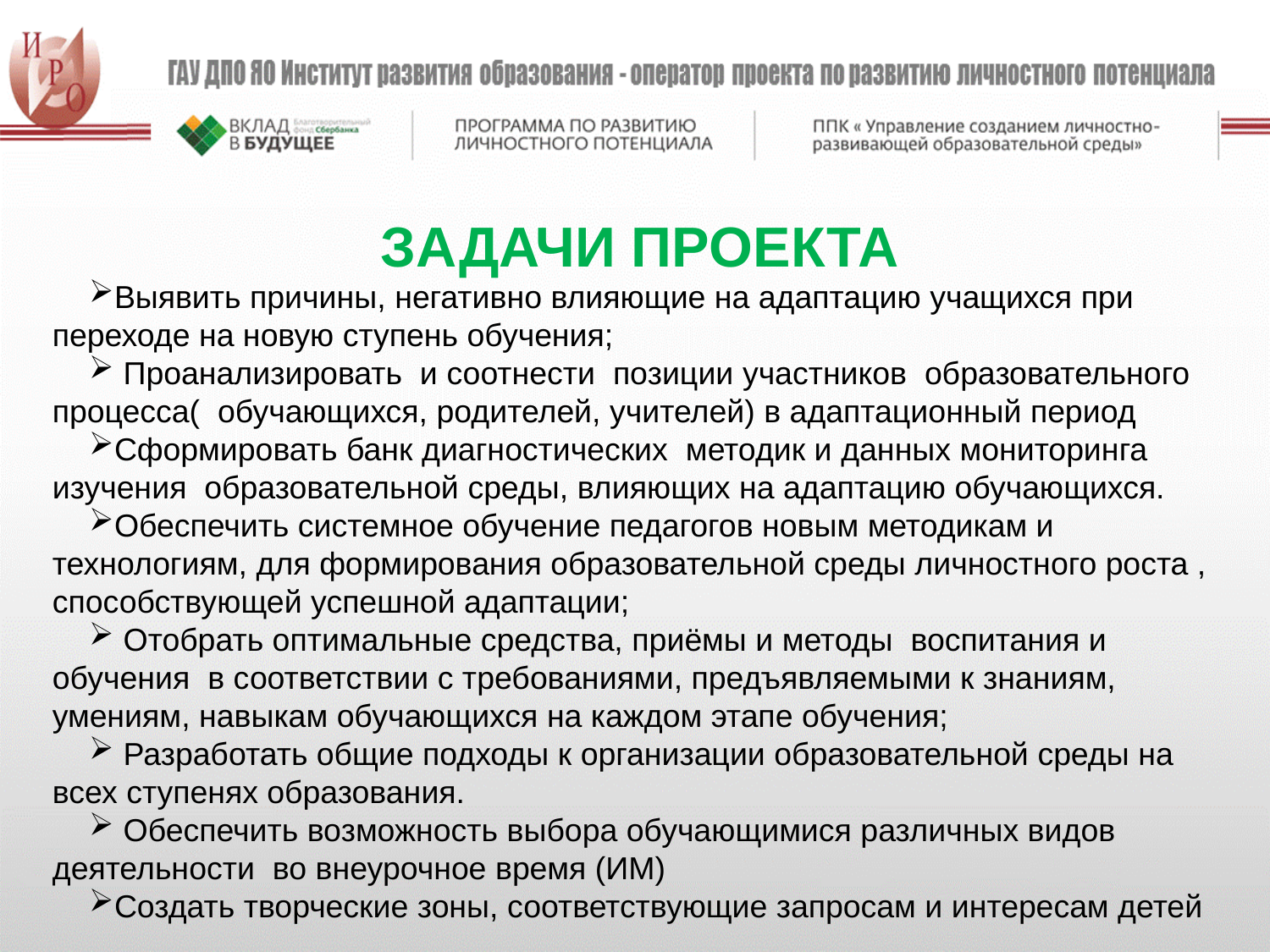

ЗАДАЧИ ПРОЕКТА
Выявить причины, негативно влияющие на адаптацию учащихся при переходе на новую ступень обучения;
 Проанализировать  и соотнести  позиции участников  образовательного процесса(  обучающихся, родителей, учителей) в адаптационный период
Сформировать банк диагностических  методик и данных мониторинга изучения  образовательной среды, влияющих на адаптацию обучающихся.
Обеспечить системное обучение педагогов новым методикам и технологиям, для формирования образовательной среды личностного роста , способствующей успешной адаптации;
 Отобрать оптимальные средства, приёмы и методы  воспитания и обучения  в соответствии с требованиями, предъявляемыми к знаниям, умениям, навыкам обучающихся на каждом этапе обучения;
 Разработать общие подходы к организации образовательной среды на всех ступенях образования.
 Обеспечить возможность выбора обучающимися различных видов деятельности  во внеурочное время (ИМ)
Создать творческие зоны, соответствующие запросам и интересам детей